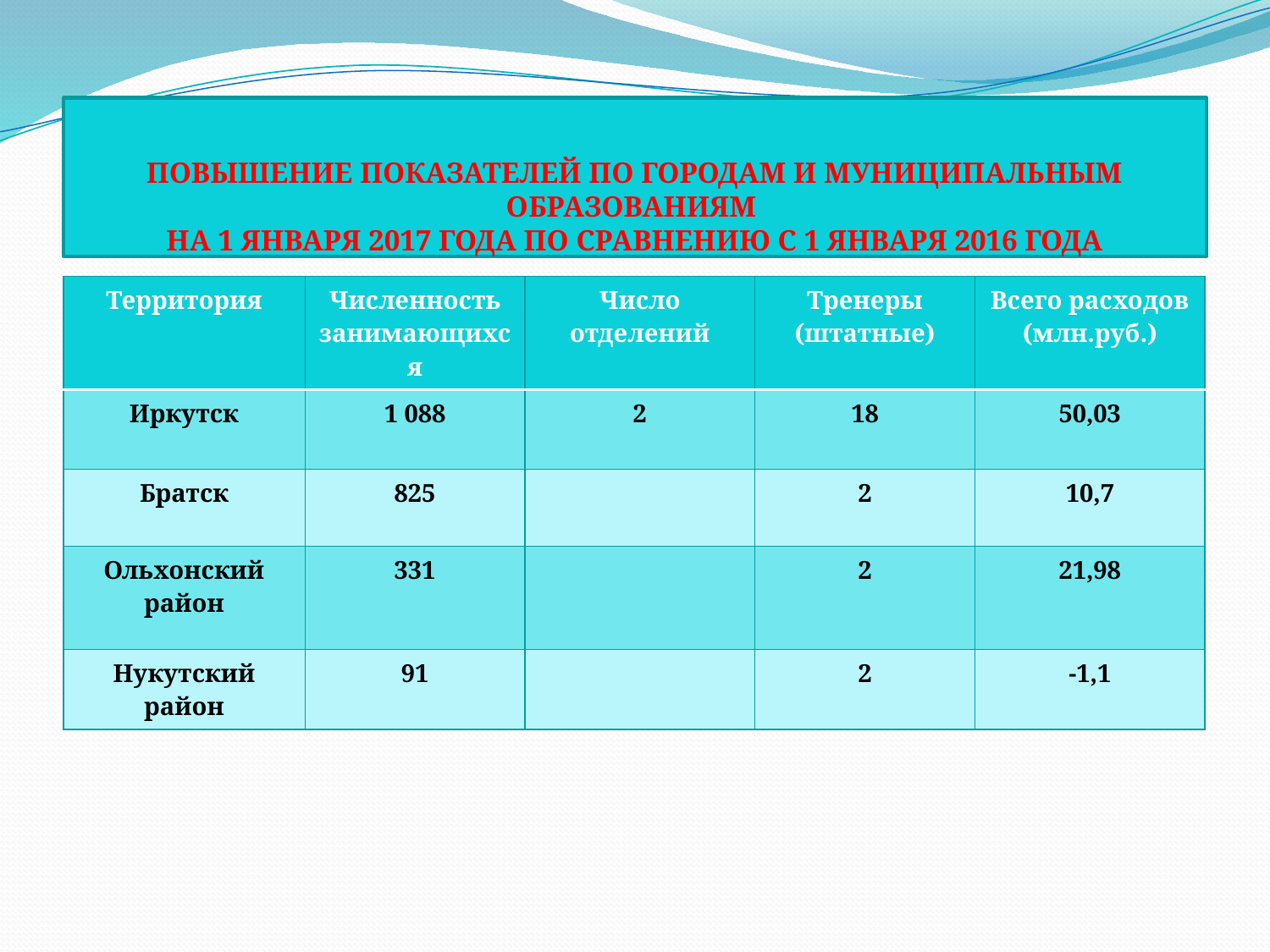

# ПОВЫШЕНИЕ ПОКАЗАТЕЛЕЙ ПО ГОРОДАМ И МУНИЦИПАЛЬНЫМ ОБРАЗОВАНИЯМ НА 1 ЯНВАРЯ 2017 ГОДА ПО СРАВНЕНИЮ С 1 ЯНВАРЯ 2016 ГОДА
| Территория | Численность занимающихся | Число отделений | Тренеры (штатные) | Всего расходов (млн.руб.) |
| --- | --- | --- | --- | --- |
| Иркутск | 1 088 | 2 | 18 | 50,03 |
| Братск | 825 |  | 2 | 10,7 |
| Ольхонский район | 331 |  | 2 | 21,98 |
| Нукутский район | 91 |  | 2 | -1,1 |